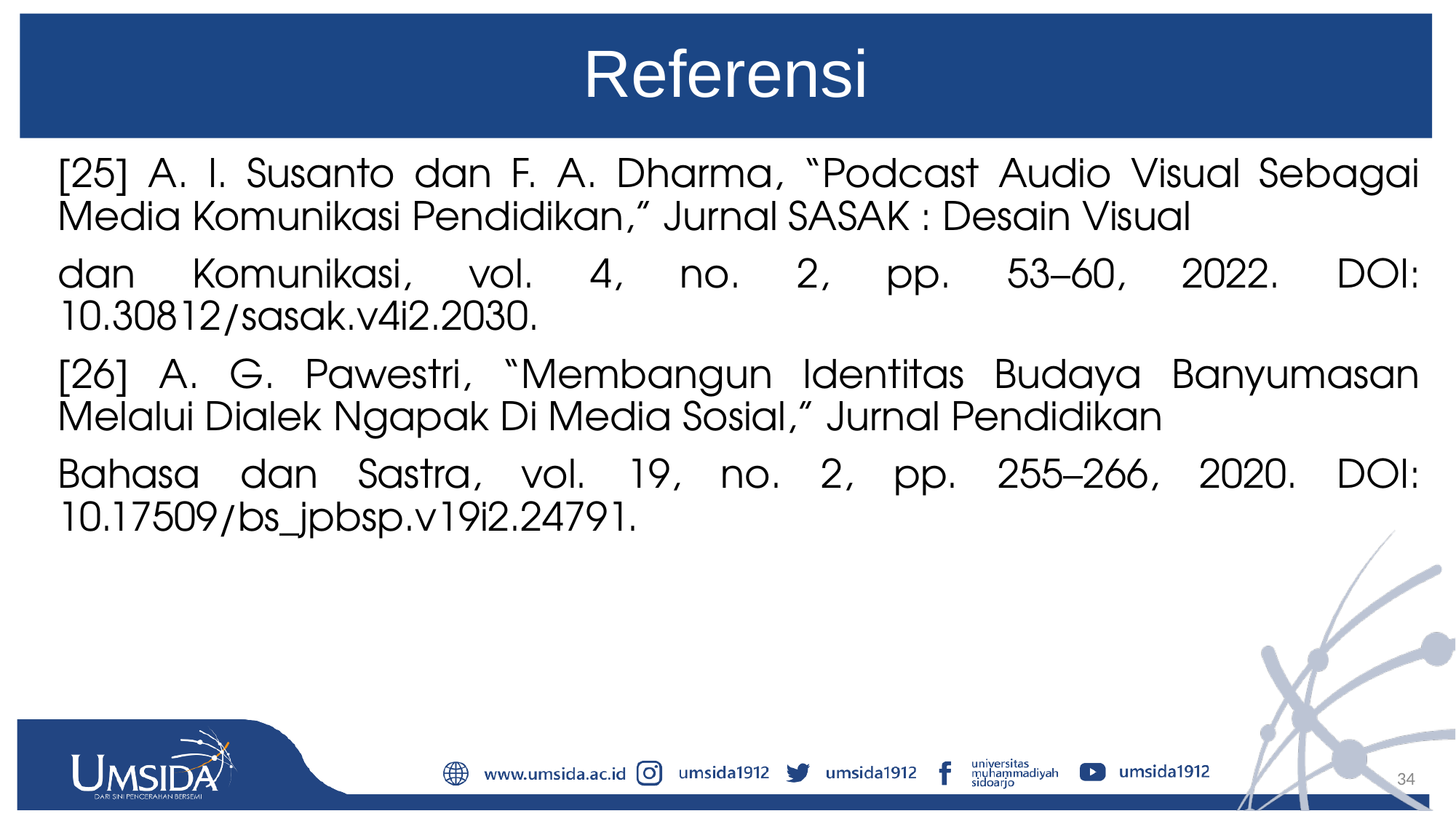

# Referensi
[25] A. I. Susanto dan F. A. Dharma, “Podcast Audio Visual Sebagai Media Komunikasi Pendidikan,” Jurnal SASAK : Desain Visual
dan Komunikasi, vol. 4, no. 2, pp. 53–60, 2022. DOI: 10.30812/sasak.v4i2.2030.
[26] A. G. Pawestri, “Membangun Identitas Budaya Banyumasan Melalui Dialek Ngapak Di Media Sosial,” Jurnal Pendidikan
Bahasa dan Sastra, vol. 19, no. 2, pp. 255–266, 2020. DOI: 10.17509/bs_jpbsp.v19i2.24791.